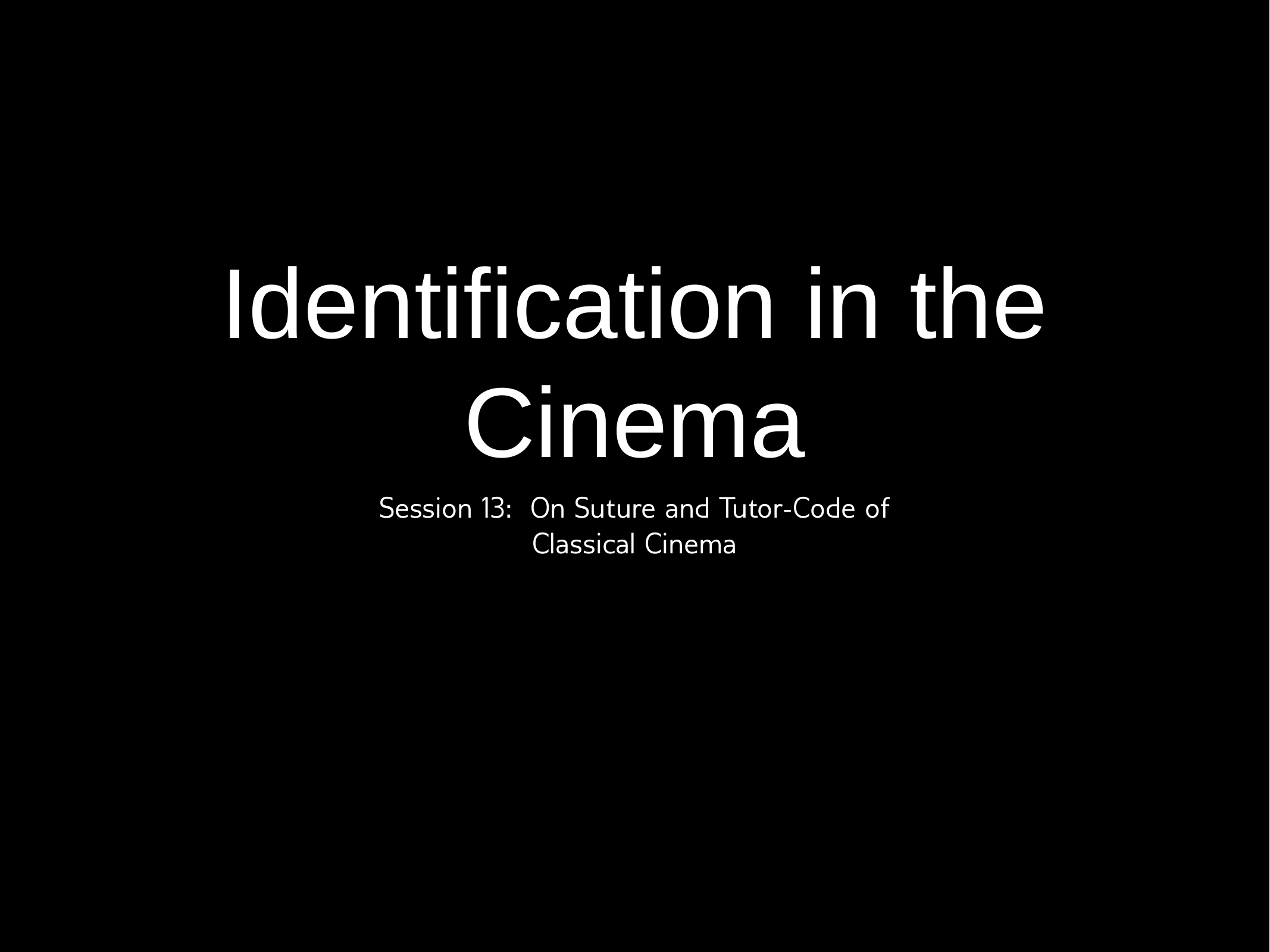

# Identification in the Cinema
Session 13:  On Suture and Tutor-Code of Classical Cinema